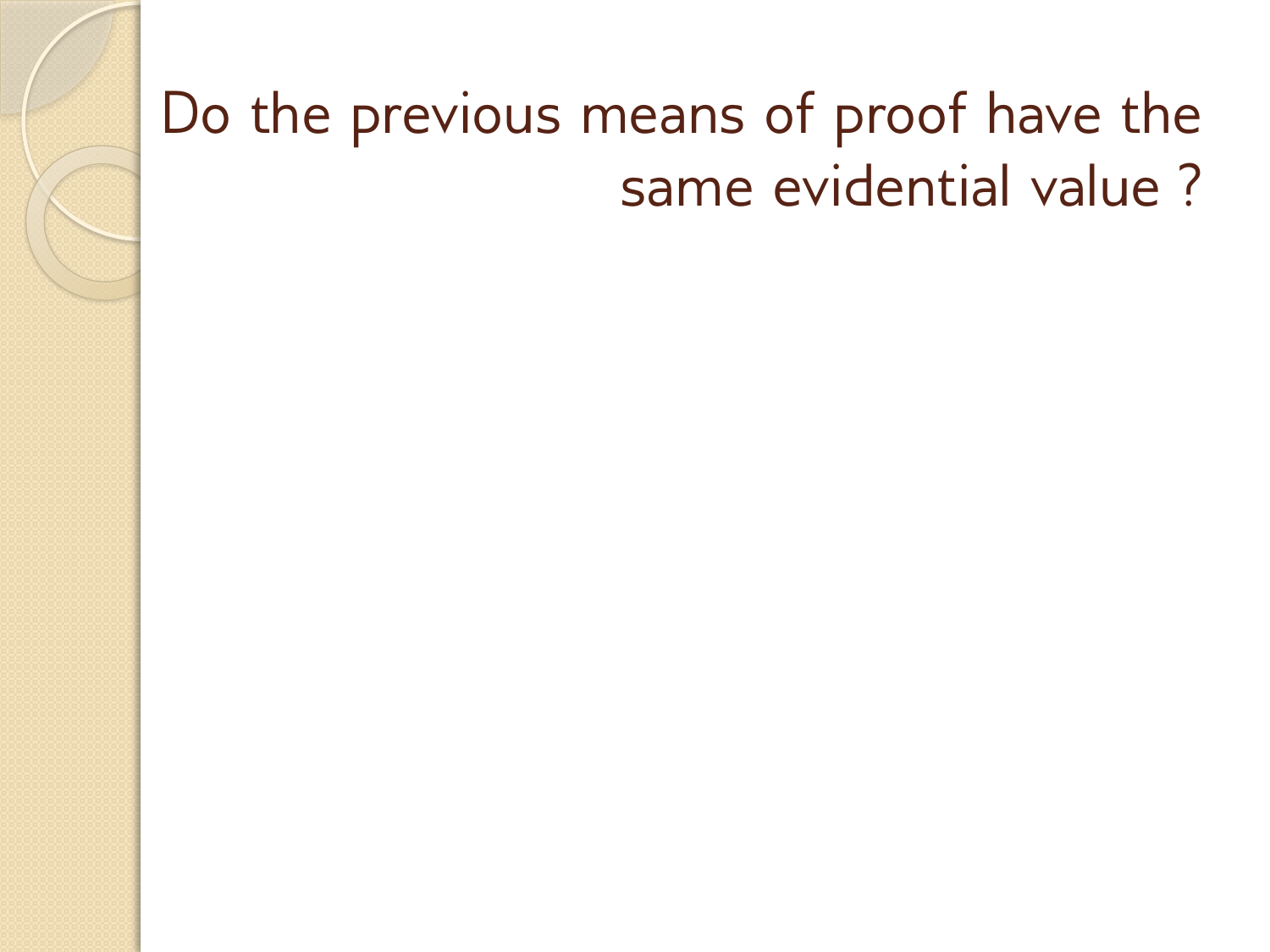

# Do the previous means of proof have the same evidential value ?